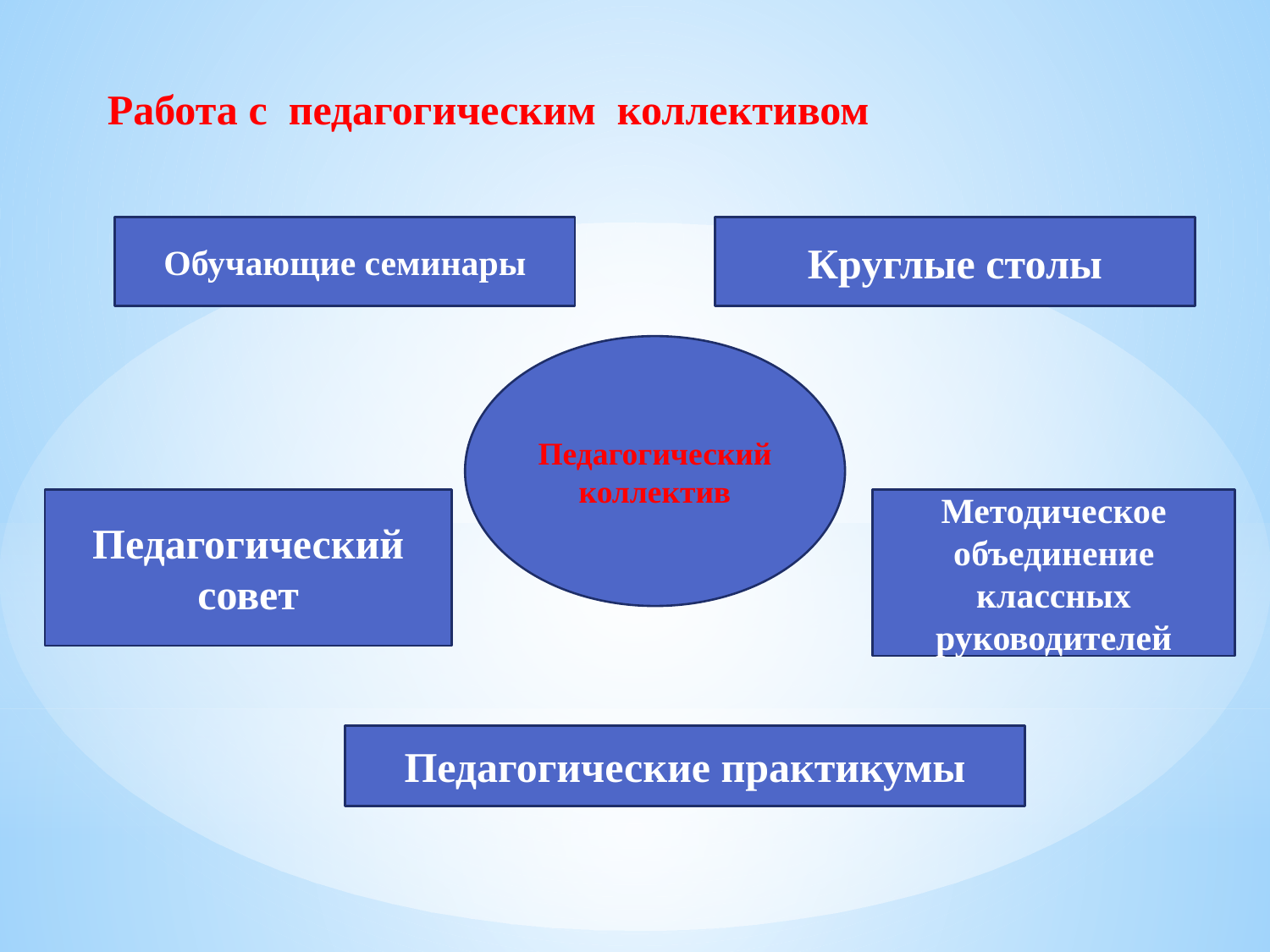

Работа с  педагогическим  коллективом
Обучающие семинары
Круглые столы
Педагогический
коллектив
Педагогический совет
Методическое объединение классных руководителей
Педагогические практикумы